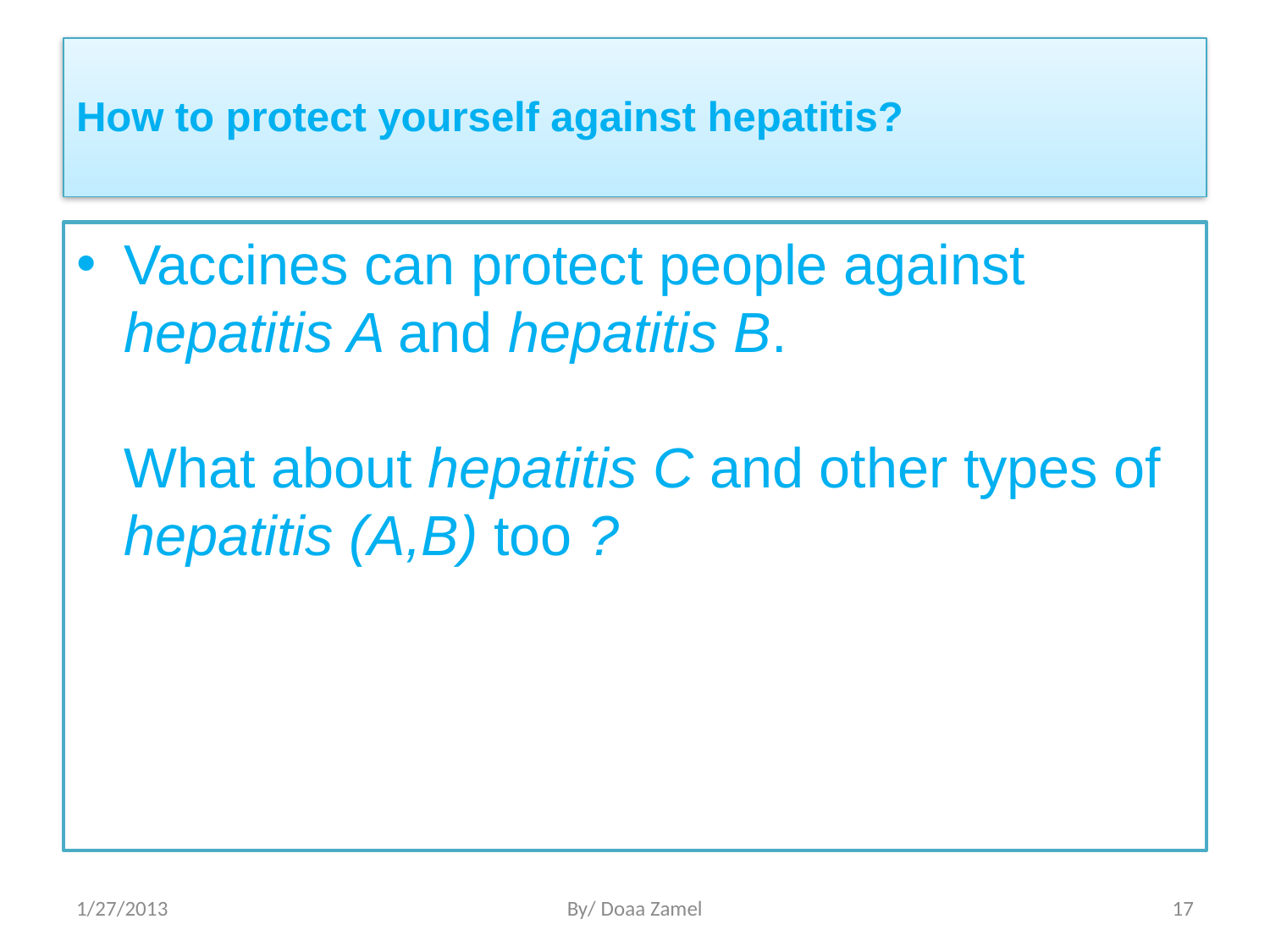

# How to protect yourself against hepatitis?
Vaccines can protect people against hepatitis A and hepatitis B.
What about hepatitis C and other types of hepatitis (A,B) too ?
1/27/2013
By/ Doaa Zamel
17